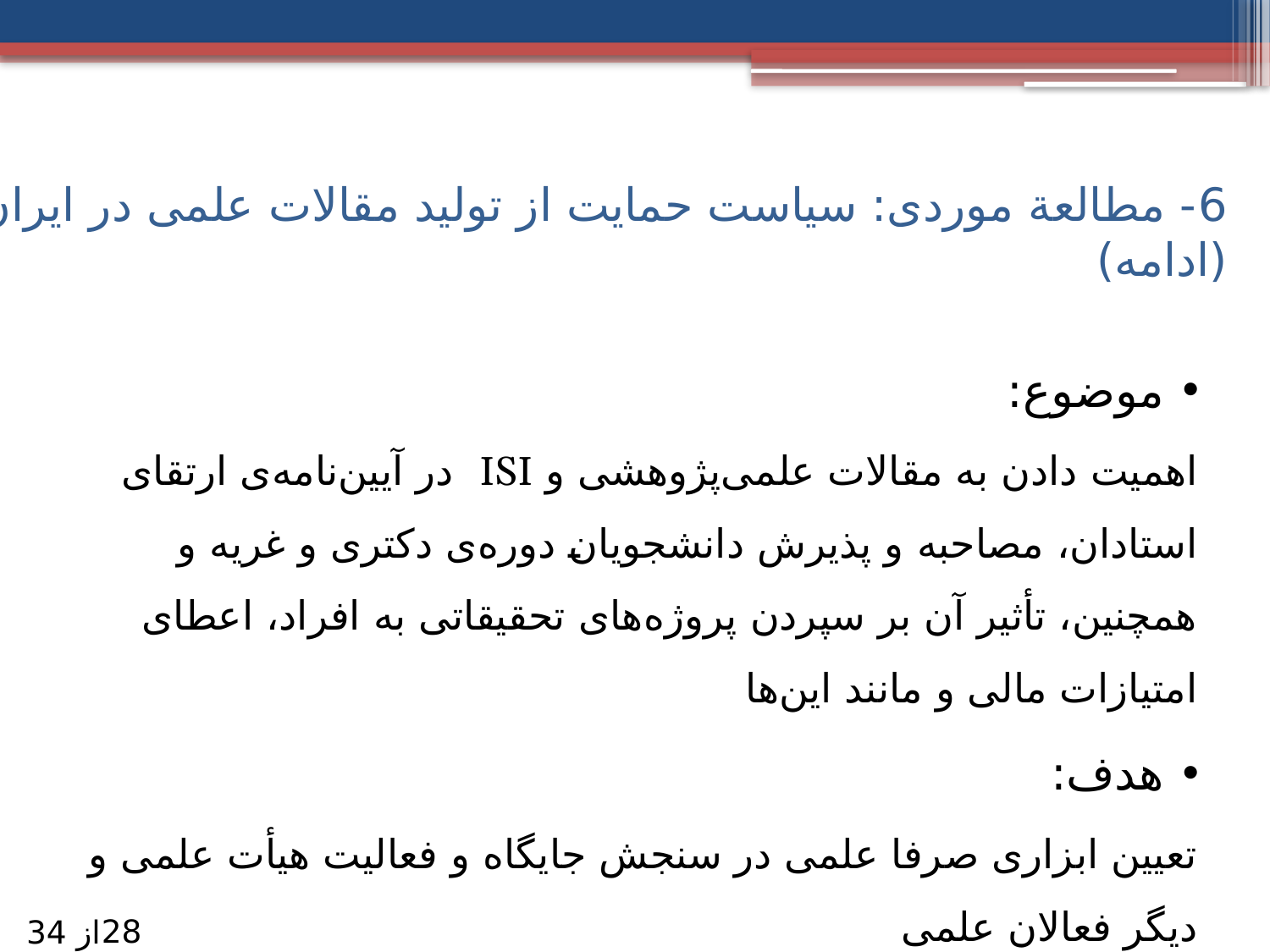

# 6- مطالعة موردی: سیاست حمایت از تولید مقالات علمی در ایران (ادامه)
موضوع:
اهمیت‌ دادن به مقالات علمی‌پژوهشی و ISI  در آیین‌نامه‌ی ارتقای استادان، مصاحبه‌ و پذیرش دانشجویان دوره‌ی دکتری و غریه و همچنین، تأثیر آن بر سپردن پروژه‌های تحقیقاتی به افراد، اعطای امتیازات مالی و مانند این‌ها
هدف:
تعیین ابزاری صرفا علمی در سنجش جایگاه و فعالیت هیأت علمی و دیگر فعالان علمی
28
از 34